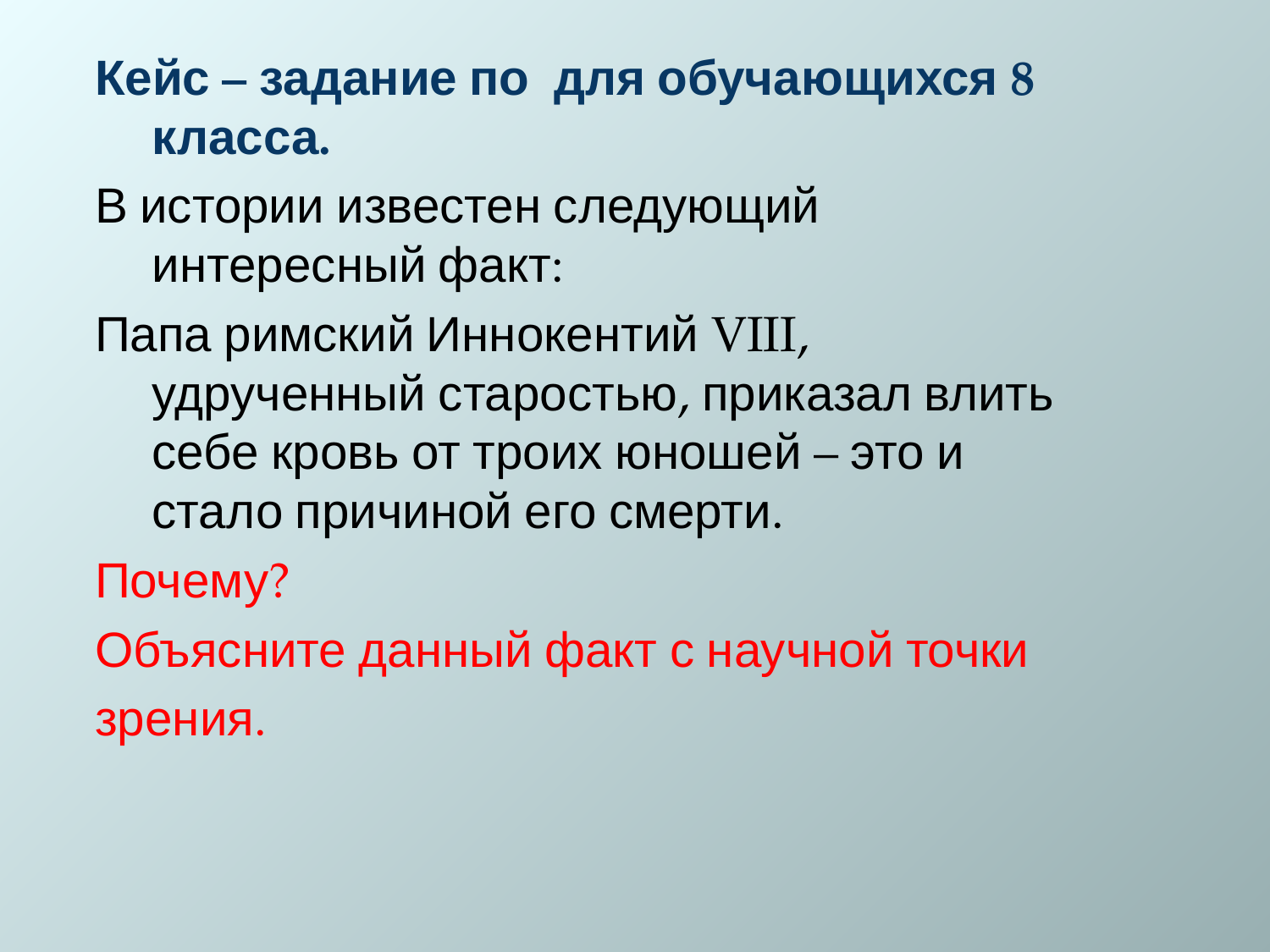

Кейс – задание по  для обучающихся 8 класса.
В истории известен следующий интересный факт:
Папа римский Иннокентий VIII, удрученный старостью, приказал влить себе кровь от троих юношей – это и стало причиной его смерти.
Почему?
Объясните данный факт с научной точки
зрения.